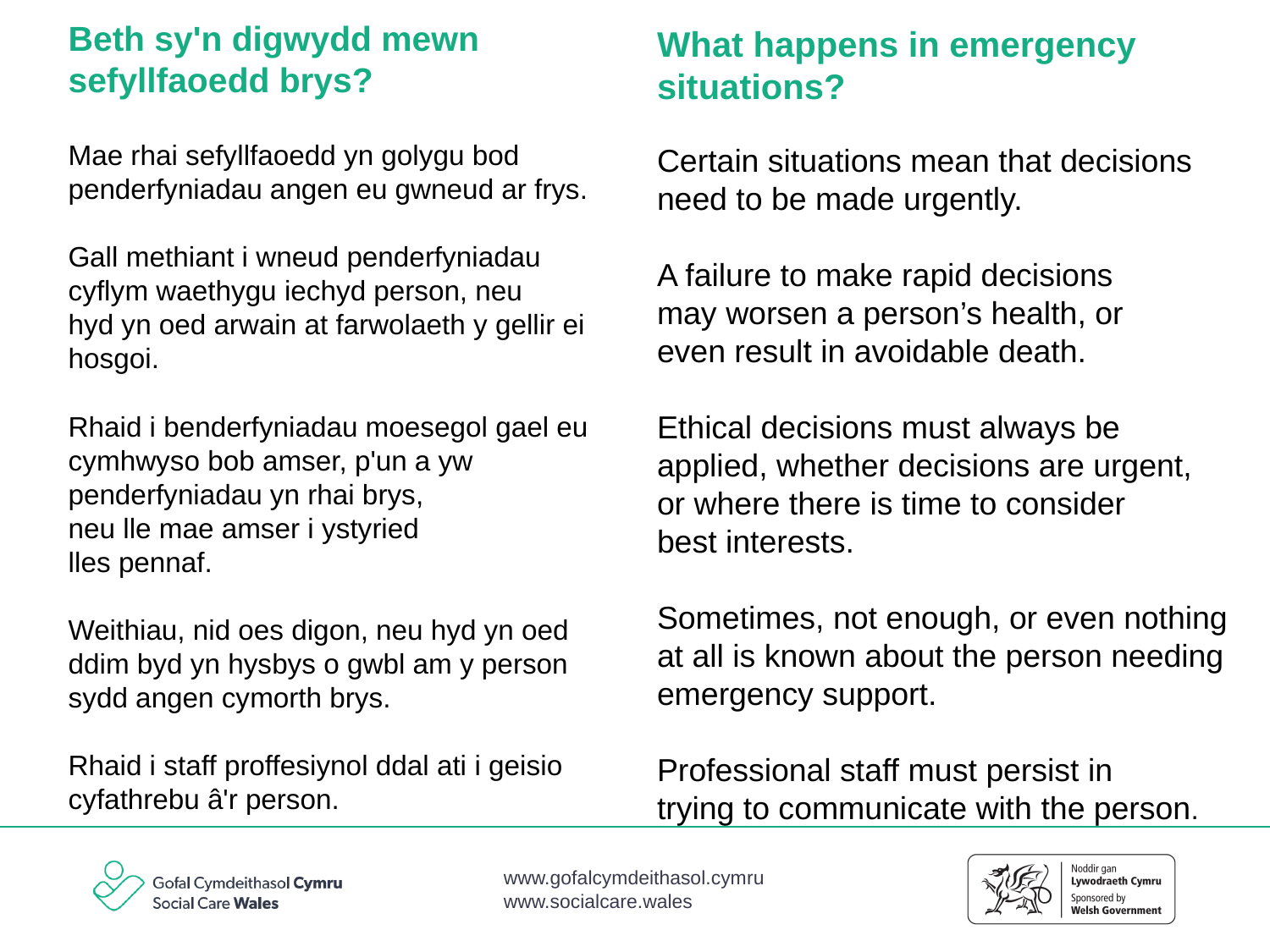

Beth sy'n digwydd mewn sefyllfaoedd brys?

Mae rhai sefyllfaoedd yn golygu bod penderfyniadau angen eu gwneud ar frys.

Gall methiant i wneud penderfyniadau cyflym waethygu iechyd person, neu
hyd yn oed arwain at farwolaeth y gellir ei hosgoi.

Rhaid i benderfyniadau moesegol gael eu cymhwyso bob amser, p'un a yw penderfyniadau yn rhai brys,
neu lle mae amser i ystyried
lles pennaf.

Weithiau, nid oes digon, neu hyd yn oed ddim byd yn hysbys o gwbl am y person sydd angen cymorth brys.

Rhaid i staff proffesiynol ddal ati i geisio cyfathrebu â'r person.
What happens in emergency situations?

Certain situations mean that decisions
need to be made urgently.

A failure to make rapid decisions
may worsen a person’s health, or
even result in avoidable death.

Ethical decisions must always be
applied, whether decisions are urgent,
or where there is time to consider
best interests.

Sometimes, not enough, or even nothing
at all is known about the person needing
emergency support.

Professional staff must persist in
trying to communicate with the person.